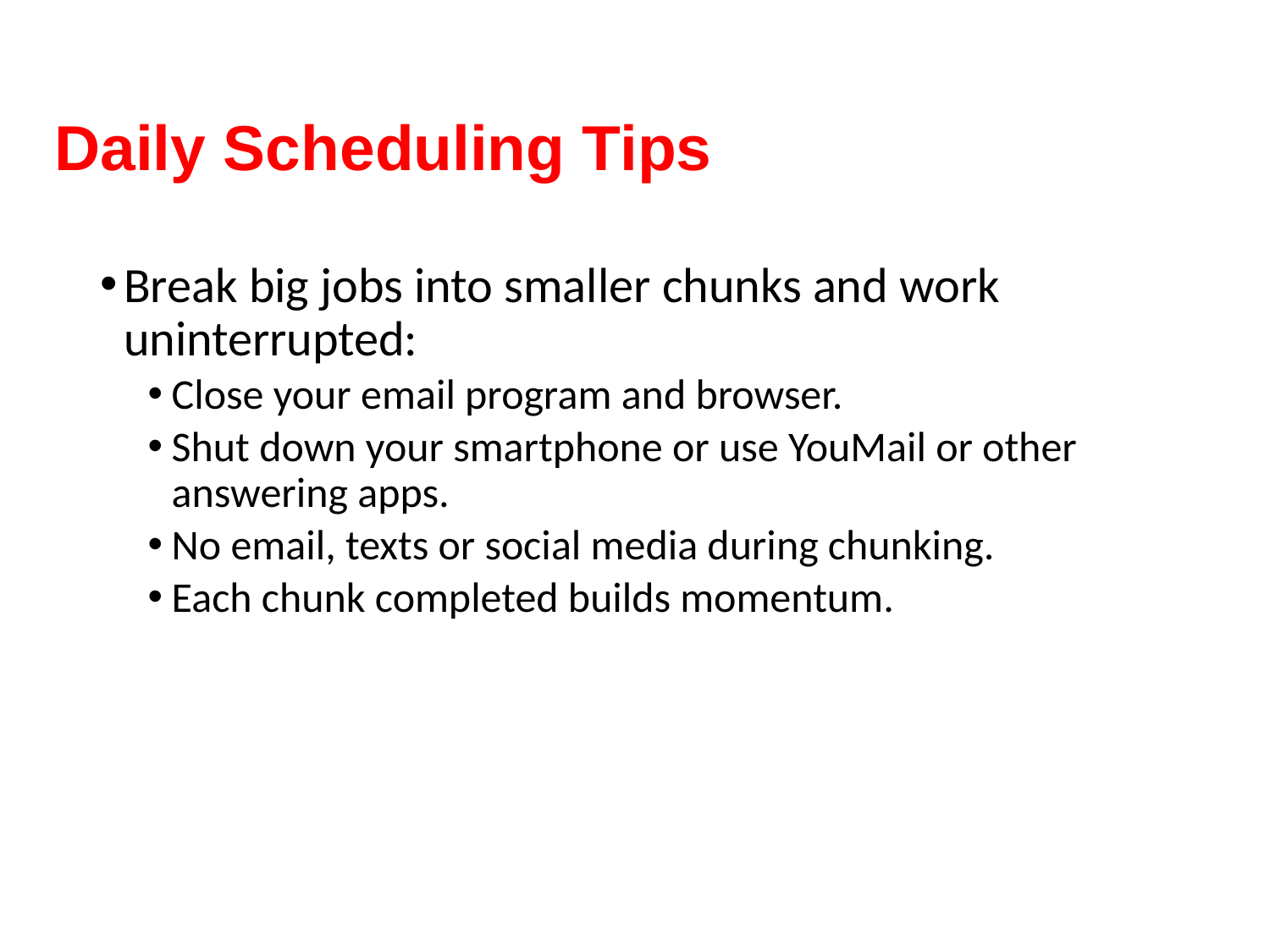

# Daily Scheduling Tips
Break big jobs into smaller chunks and work uninterrupted:
Close your email program and browser.
Shut down your smartphone or use YouMail or other answering apps.
No email, texts or social media during chunking.
Each chunk completed builds momentum.